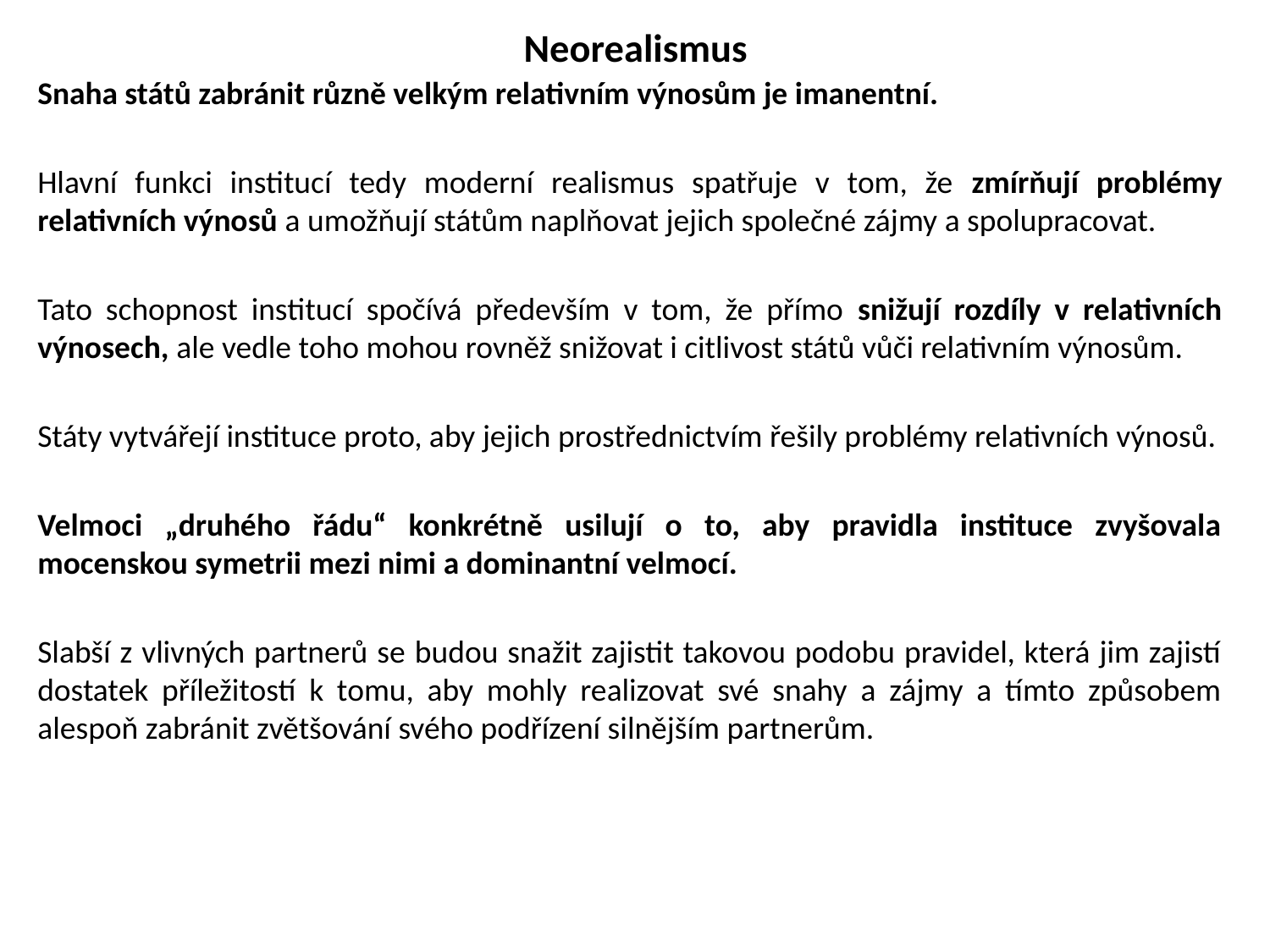

# Neorealismus
Snaha států zabránit různě velkým relativním výnosům je imanentní.

Hlavní funkci institucí tedy moderní realismus spatřuje v tom, že zmírňují problémy relativních výnosů a umožňují státům naplňovat jejich společné zájmy a spolupracovat.

Tato schopnost institucí spočívá především v tom, že přímo snižují rozdíly v relativních výnosech, ale vedle toho mohou rovněž snižovat i citlivost států vůči relativním výnosům.

Státy vytvářejí instituce proto, aby jejich prostřednictvím řešily problémy relativních výnosů.

Velmoci „druhého řádu“ konkrétně usilují o to, aby pravidla instituce zvyšovala mocenskou symetrii mezi nimi a dominantní velmocí.

Slabší z vlivných partnerů se budou snažit zajistit takovou podobu pravidel, která jim zajistí dostatek příležitostí k tomu, aby mohly realizovat své snahy a zájmy a tímto způsobem alespoň zabránit zvětšování svého podřízení silnějším partnerům.